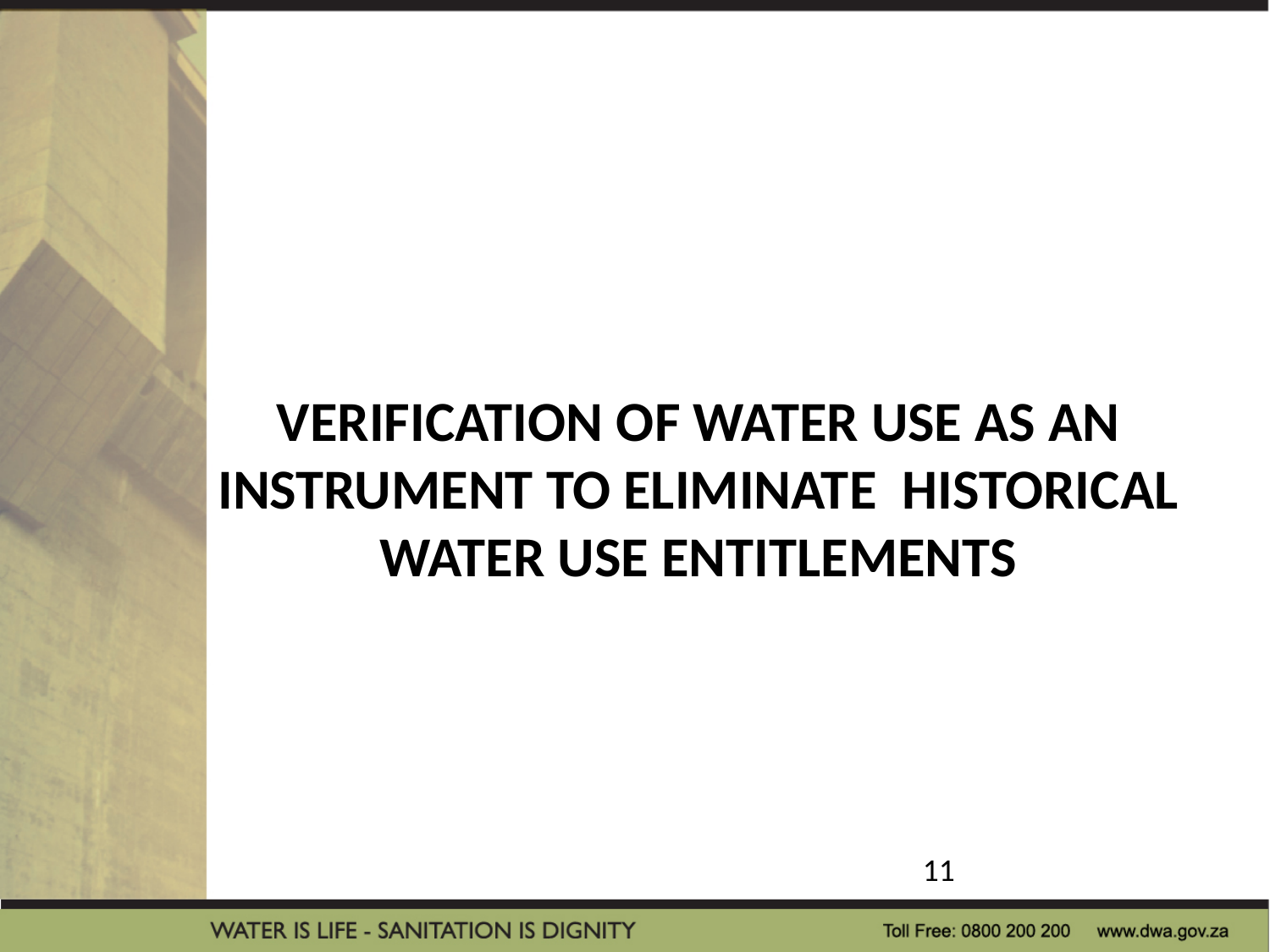

# VERIFICATION OF WATER USE AS AN INSTRUMENT TO ELIMINATE  HISTORICAL WATER USE ENTITLEMENTS
11